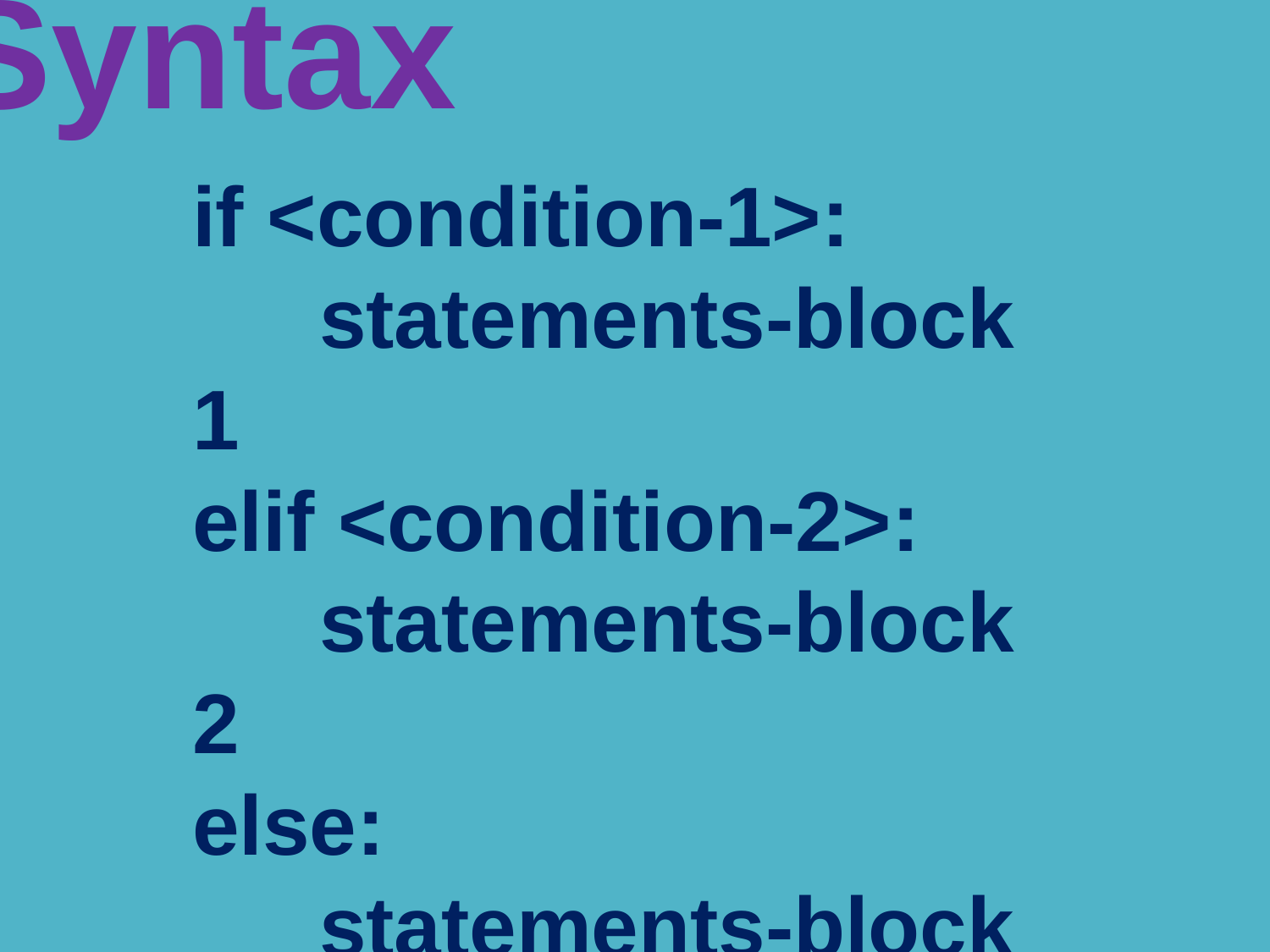

Syntax
if <condition-1>:
	statements-block 1
elif <condition-2>:
	statements-block 2
else:
	statements-block n